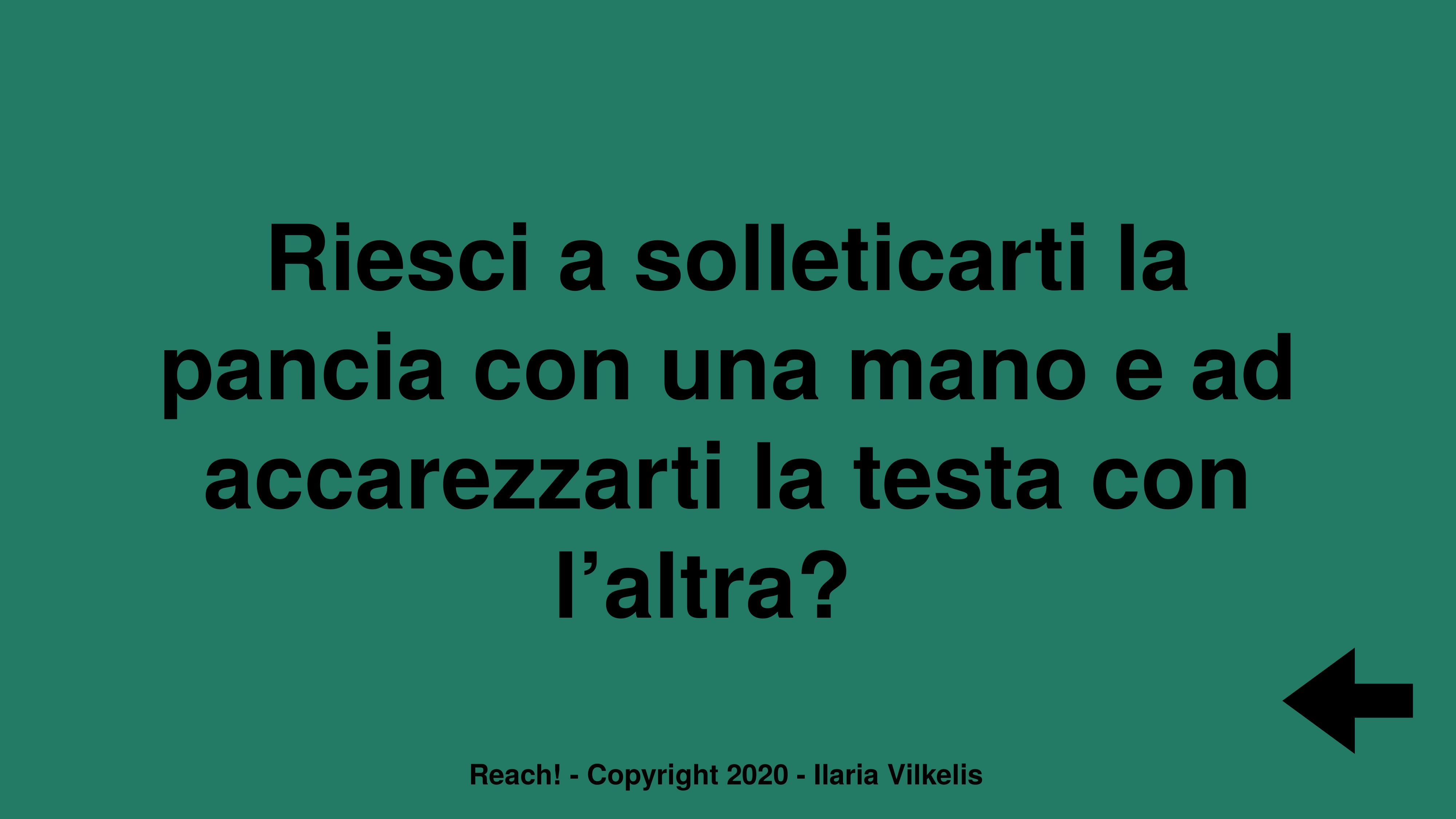

Riesci a solleticarti la pancia con una mano e ad accarezzarti la testa con l’altra?